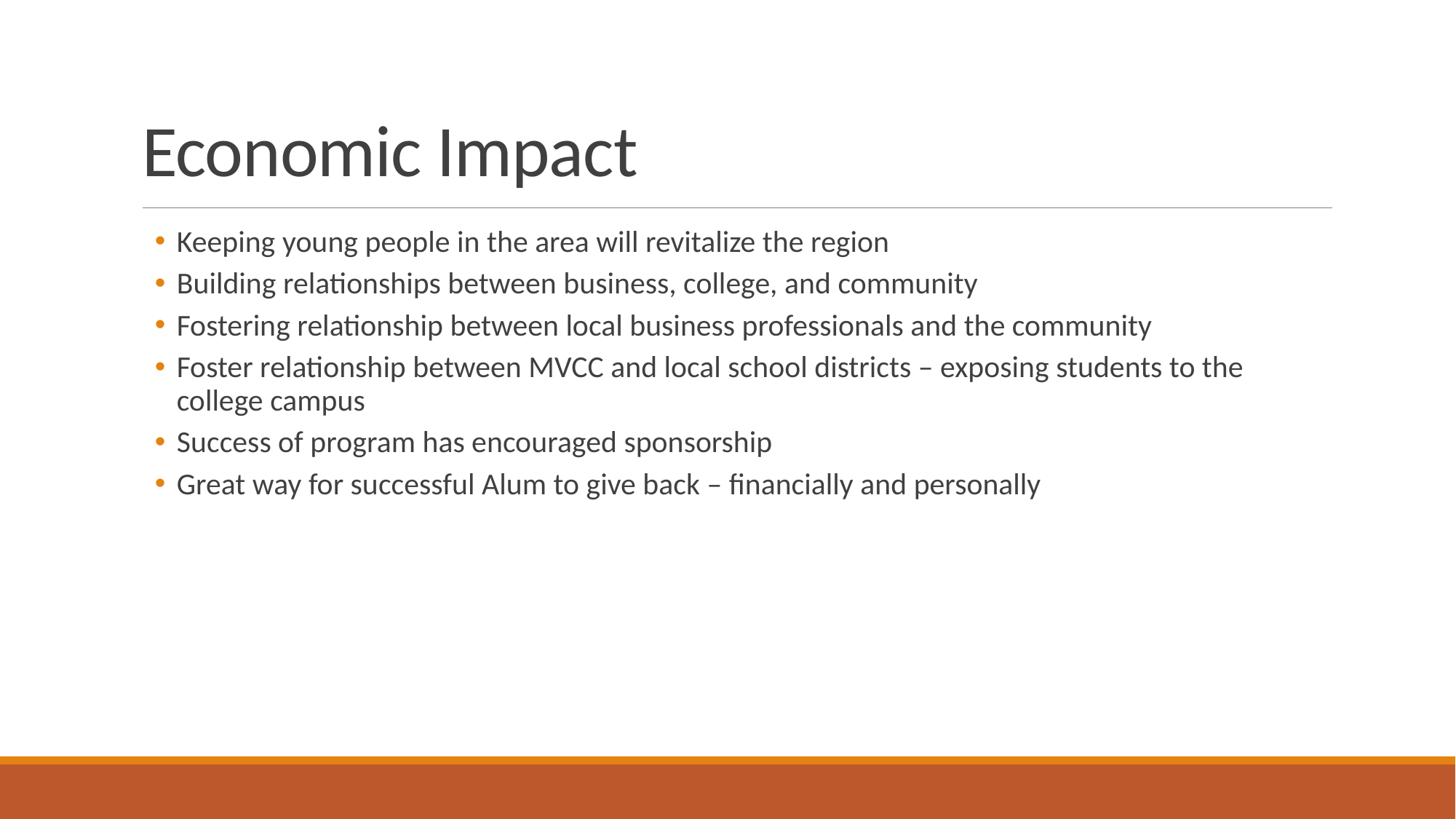

# Economic Impact
Keeping young people in the area will revitalize the region
Building relationships between business, college, and community
Fostering relationship between local business professionals and the community
Foster relationship between MVCC and local school districts – exposing students to the college campus
Success of program has encouraged sponsorship
Great way for successful Alum to give back – financially and personally